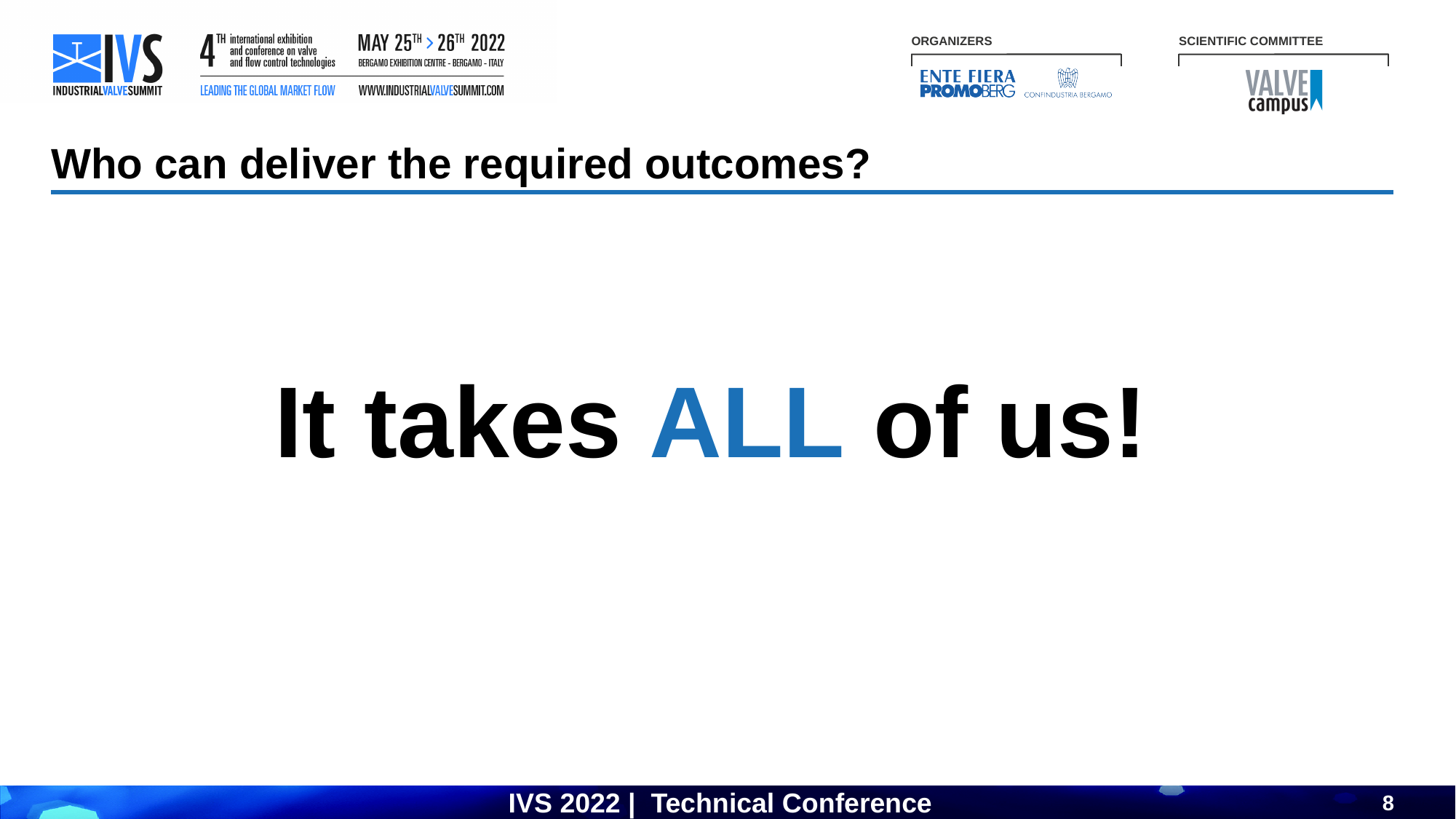

Who can deliver the required outcomes?
It takes ALL of us!